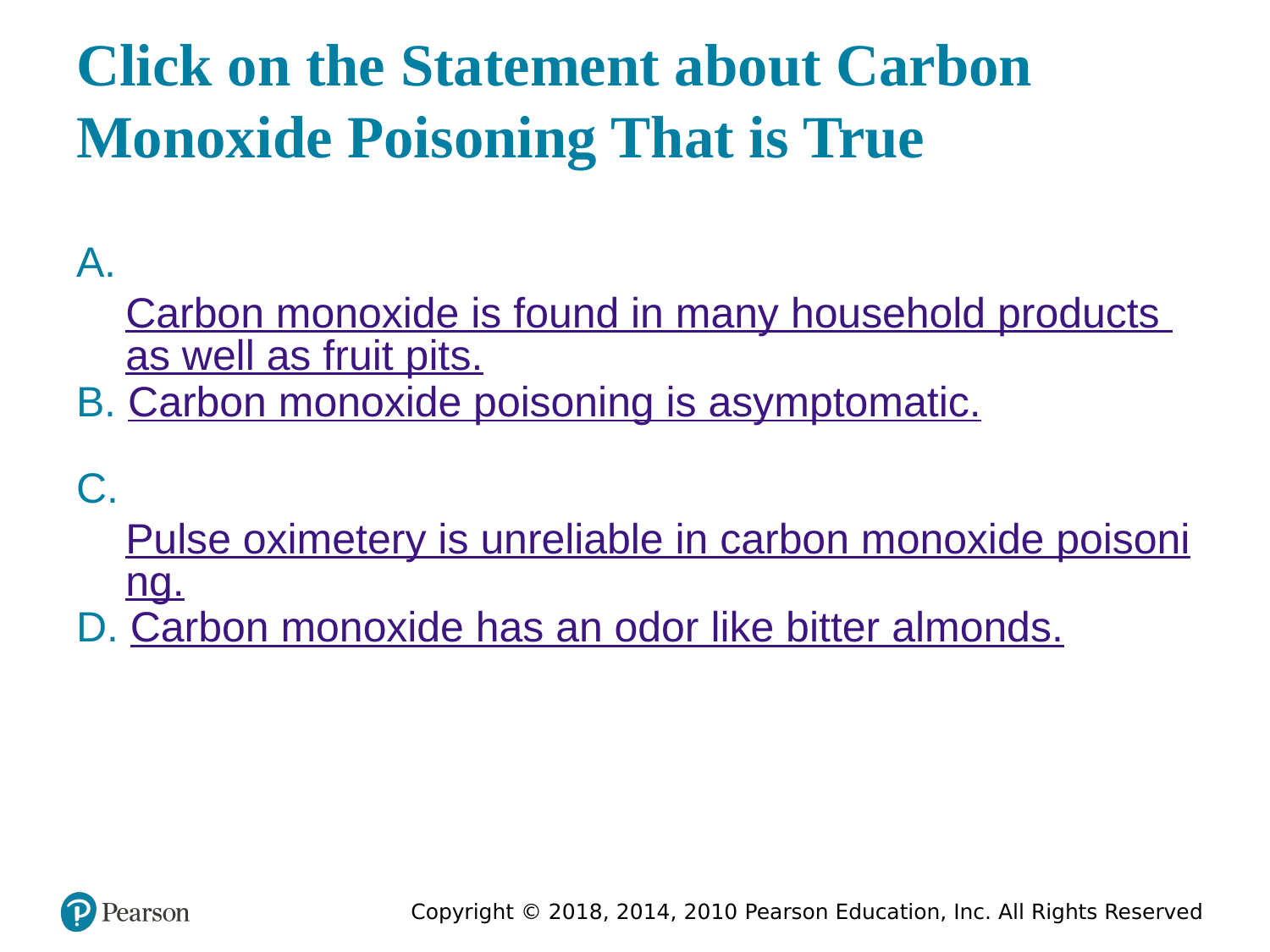

# Click on the Statement about Carbon Monoxide Poisoning That is True
A. Carbon monoxide is found in many household products as well as fruit pits.
B. Carbon monoxide poisoning is asymptomatic.
C. Pulse oximetery is unreliable in carbon monoxide poisoning.
D. Carbon monoxide has an odor like bitter almonds.